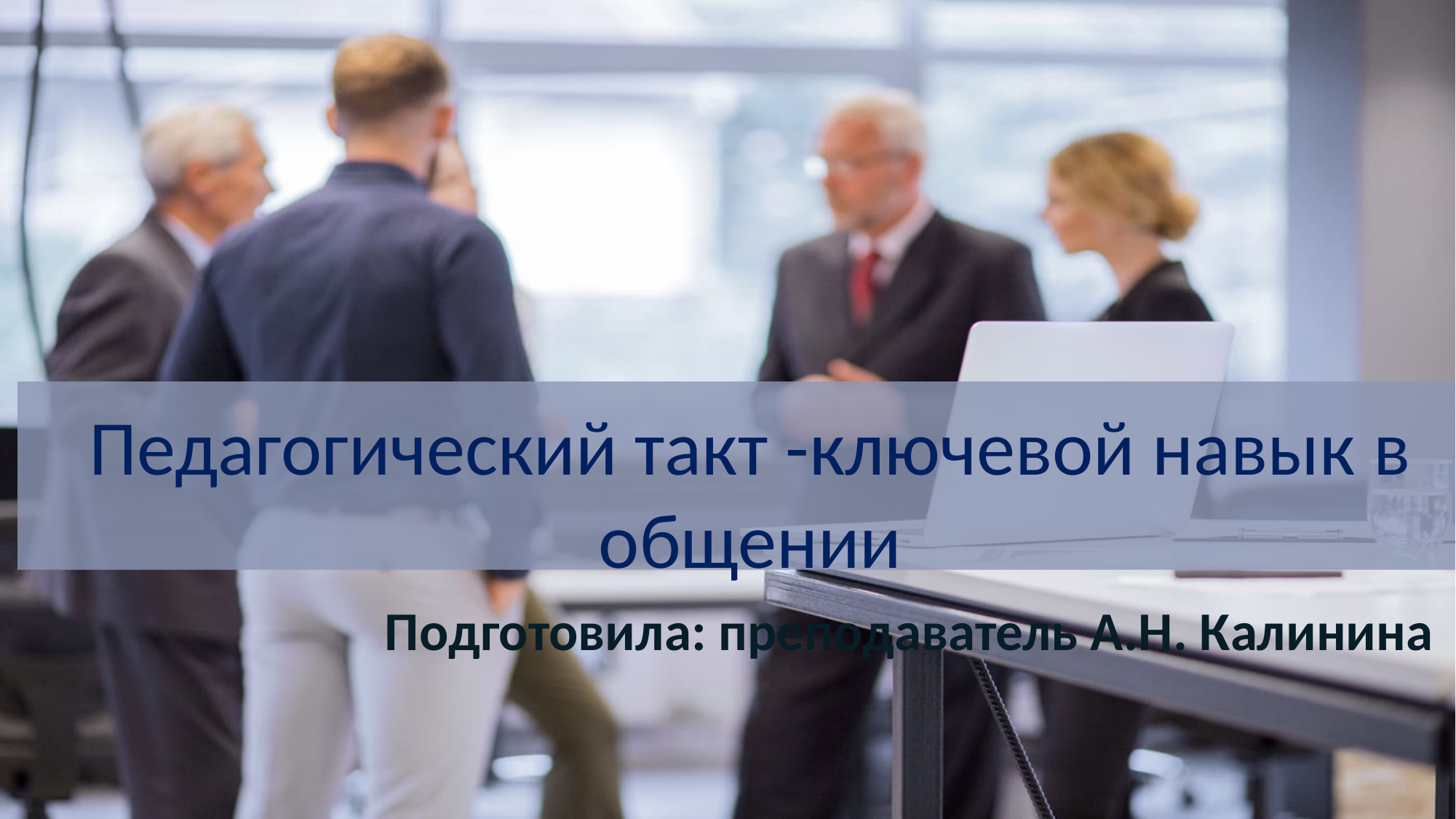

# Педагогический такт -ключевой навык в общении
Подготовила: преподаватель А.Н. Калинина